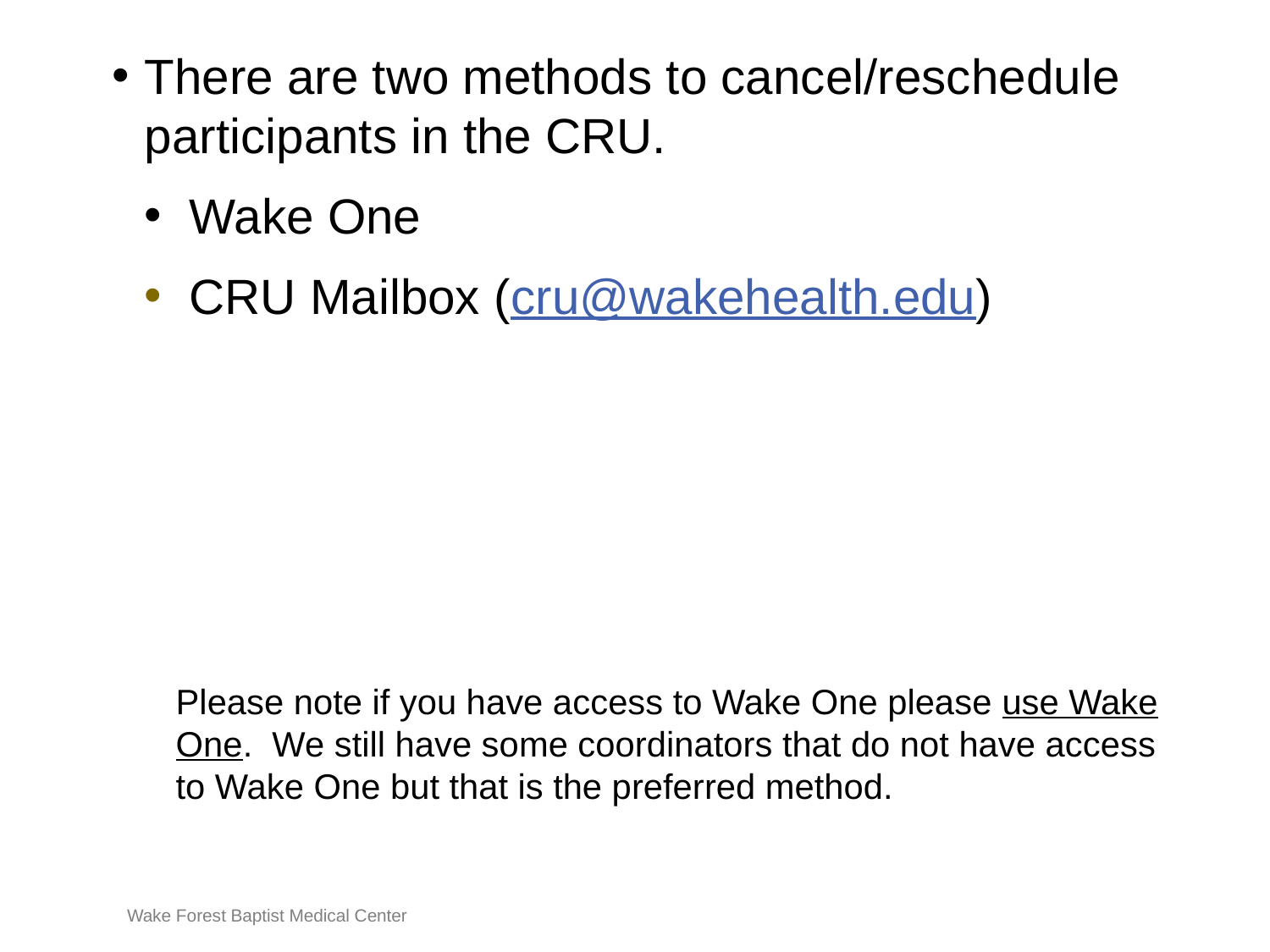

There are two methods to cancel/reschedule participants in the CRU.
 Wake One
 CRU Mailbox (cru@wakehealth.edu)

Please note if you have access to Wake One please use Wake One.  We still have some coordinators that do not have access to Wake One but that is the preferred method.